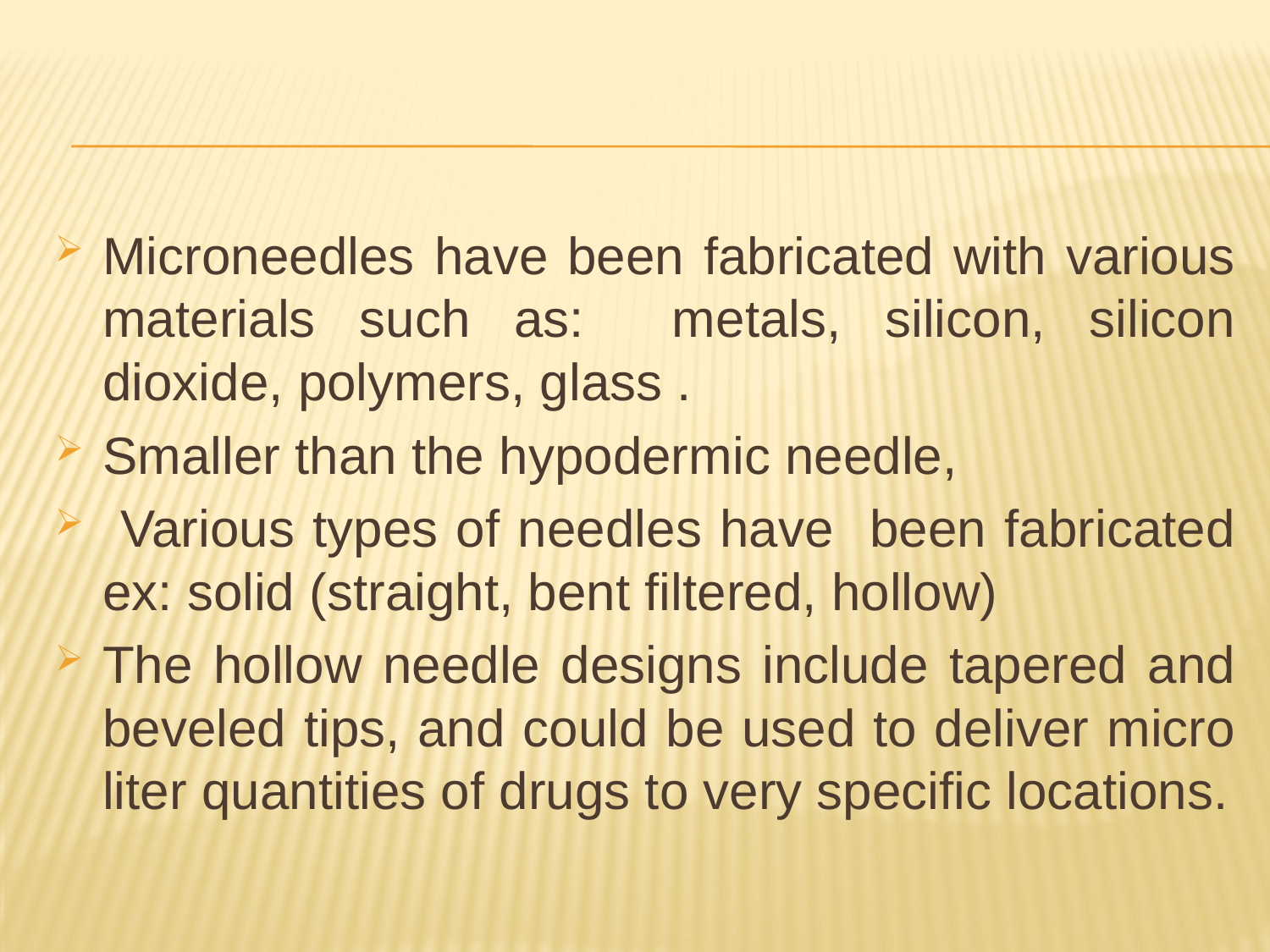

Microneedles have been fabricated with various materials such as:  metals, silicon, silicon dioxide, polymers, glass .
Smaller than the hypodermic needle,
 Various types of needles have  been fabricated ex: solid (straight, bent filtered, hollow)
The hollow needle designs include tapered and beveled tips, and could be used to deliver micro liter quantities of drugs to very specific locations.